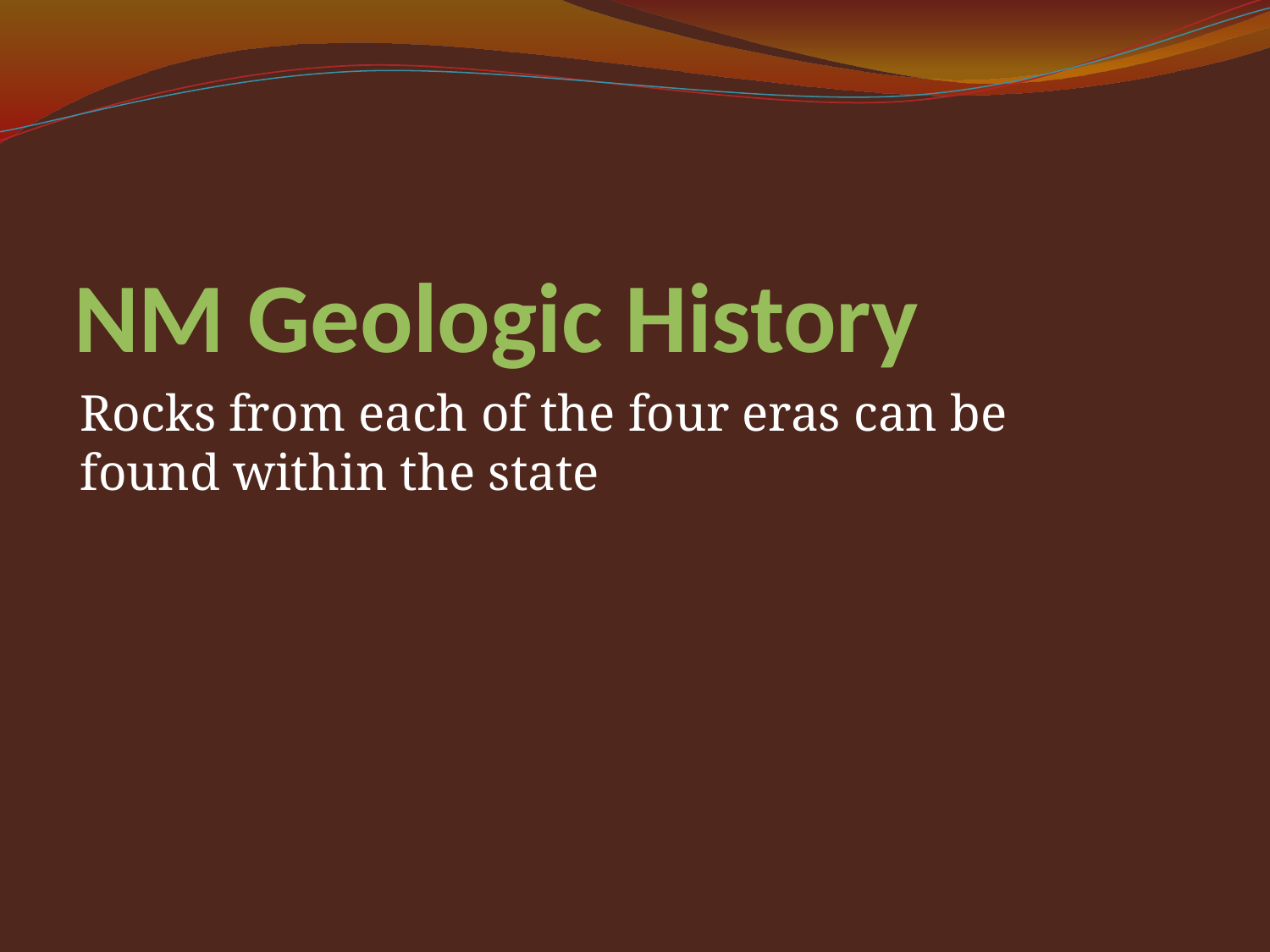

# NM Geologic History
Rocks from each of the four eras can be found within the state